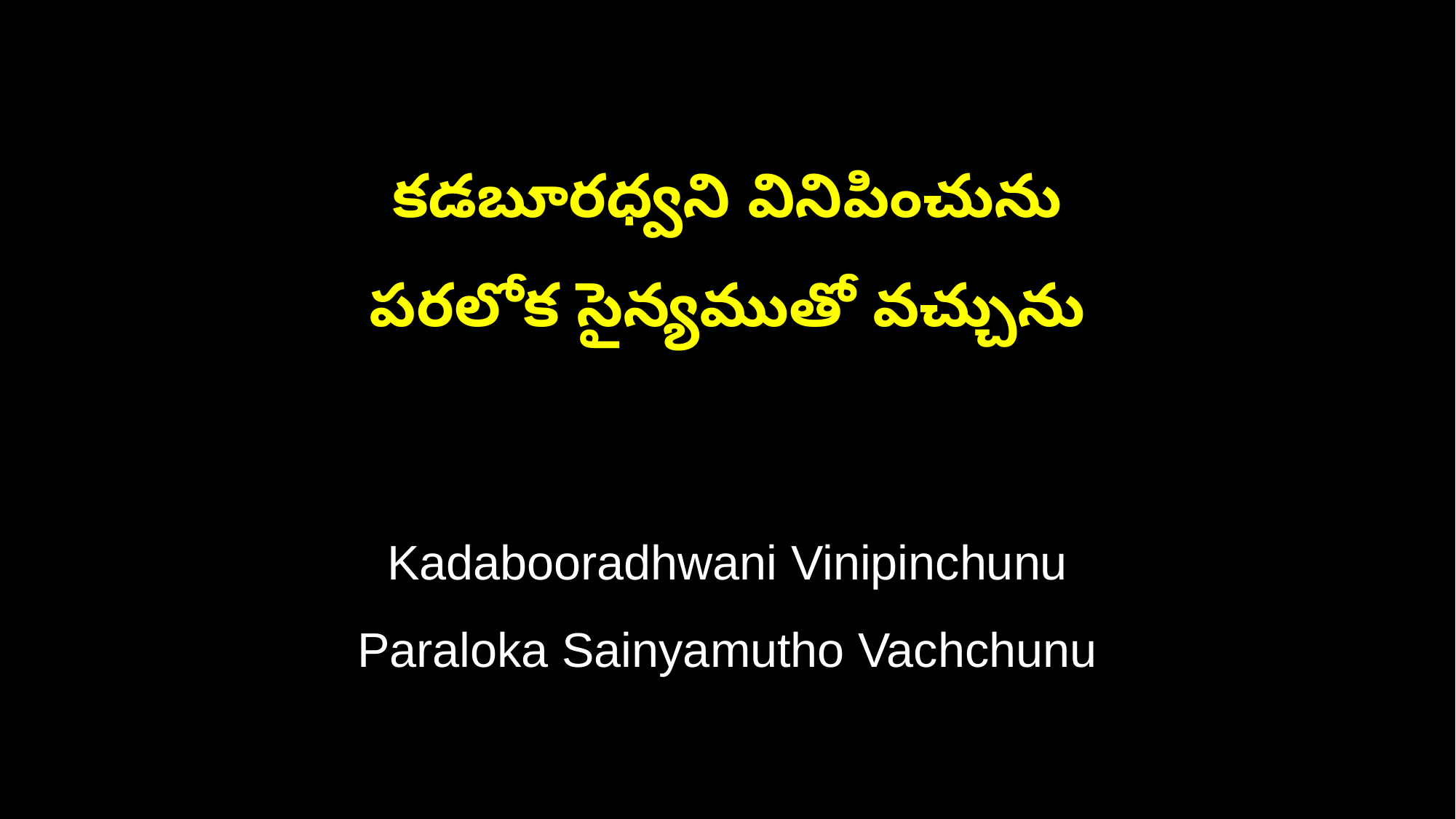

కడబూరధ్వని వినిపించును
పరలోక సైన్యముతో వచ్చును
Kadabooradhwani Vinipinchunu
Paraloka Sainyamutho Vachchunu